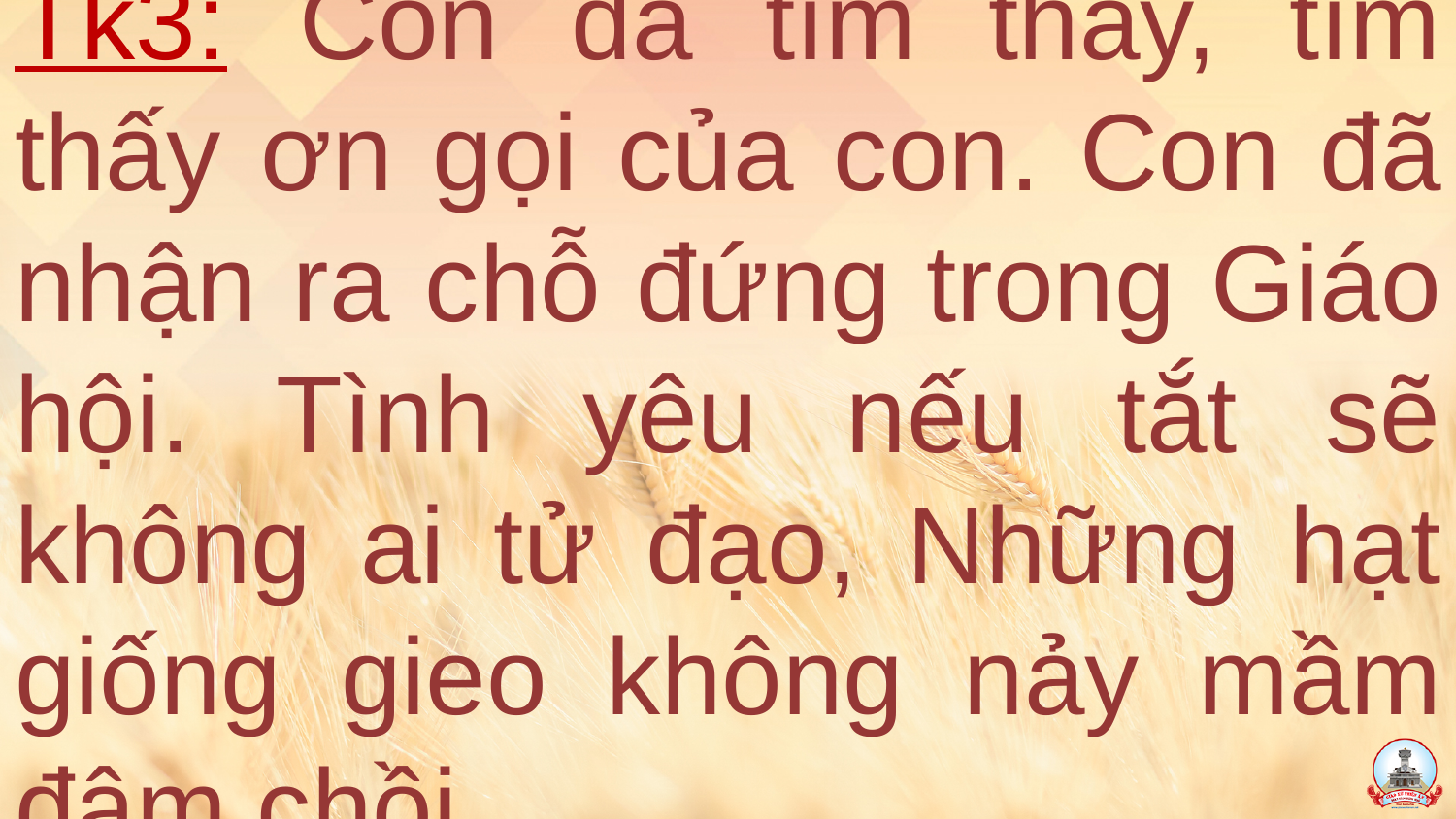

# Tk3: Con đã tìm thấy, tìm thấy ơn gọi của con. Con đã nhận ra chỗ đứng trong Giáo hội. Tình yêu nếu tắt sẽ không ai tử đạo, Những hạt giống gieo không nảy mầm đâm chồi.